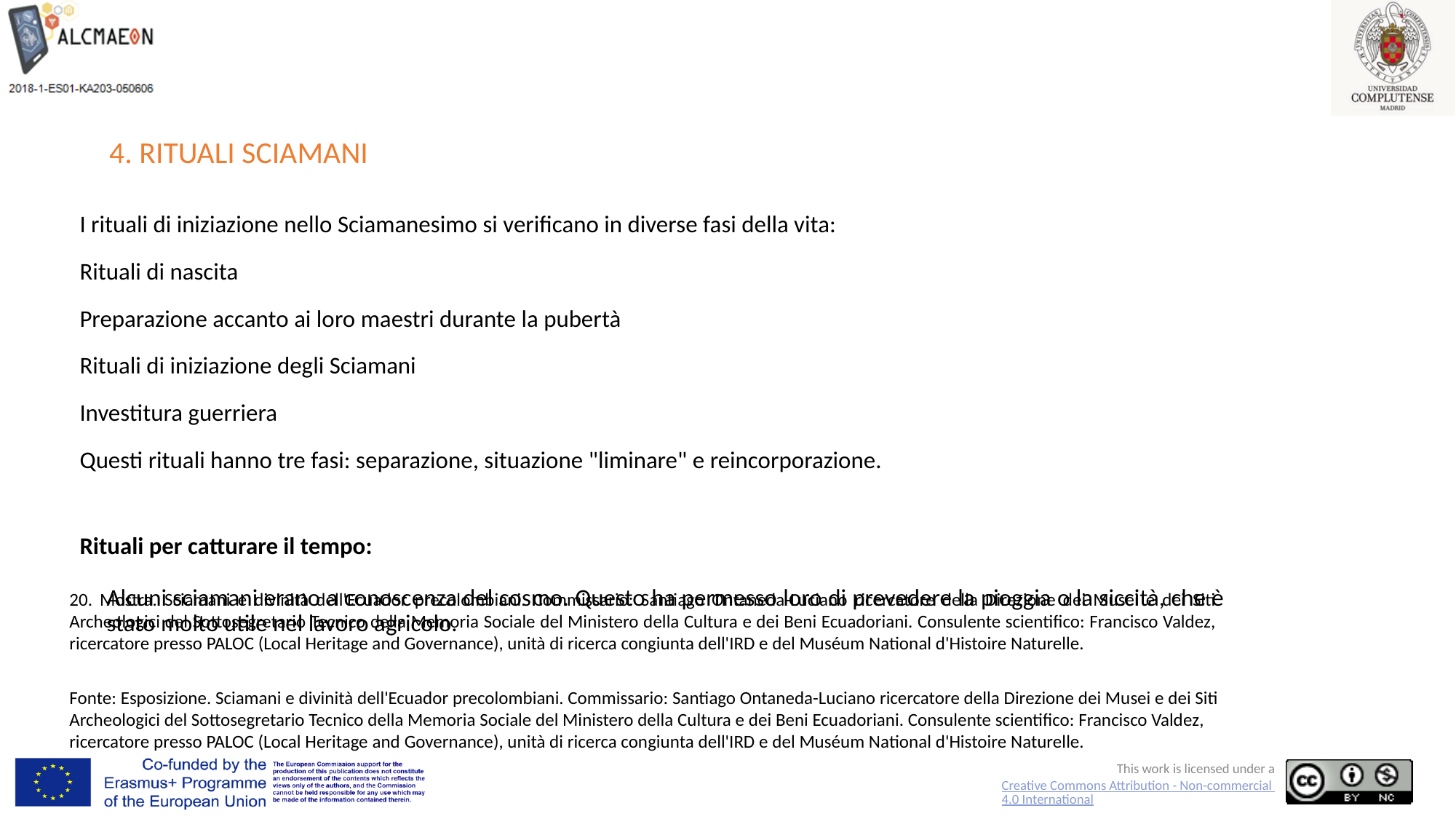

# 4. RITUALI SCIAMANI
I rituali di iniziazione nello Sciamanesimo si verificano in diverse fasi della vita:
Rituali di nascita
Preparazione accanto ai loro maestri durante la pubertà
Rituali di iniziazione degli Sciamani
Investitura guerriera
Questi rituali hanno tre fasi: separazione, situazione "liminare" e reincorporazione.
Rituali per catturare il tempo:

Alcuni sciamani erano a conoscenza del cosmo. Questo ha permesso loro di prevedere la pioggia o la siccità, che è stato molto utile nel lavoro agricolo.

20. Mostra. Sciamani e divinità dell'Ecuador precolombiani. Commissario: Santiago Ontaneda-Luciano ricercatore della Direzione dei Musei e dei Siti Archeologici del Sottosegretario Tecnico della Memoria Sociale del Ministero della Cultura e dei Beni Ecuadoriani. Consulente scientifico: Francisco Valdez, ricercatore presso PALOC (Local Heritage and Governance), unità di ricerca congiunta dell'IRD e del Muséum National d'Histoire Naturelle.
Fonte: Esposizione. Sciamani e divinità dell'Ecuador precolombiani. Commissario: Santiago Ontaneda-Luciano ricercatore della Direzione dei Musei e dei Siti Archeologici del Sottosegretario Tecnico della Memoria Sociale del Ministero della Cultura e dei Beni Ecuadoriani. Consulente scientifico: Francisco Valdez, ricercatore presso PALOC (Local Heritage and Governance), unità di ricerca congiunta dell'IRD e del Muséum National d'Histoire Naturelle.